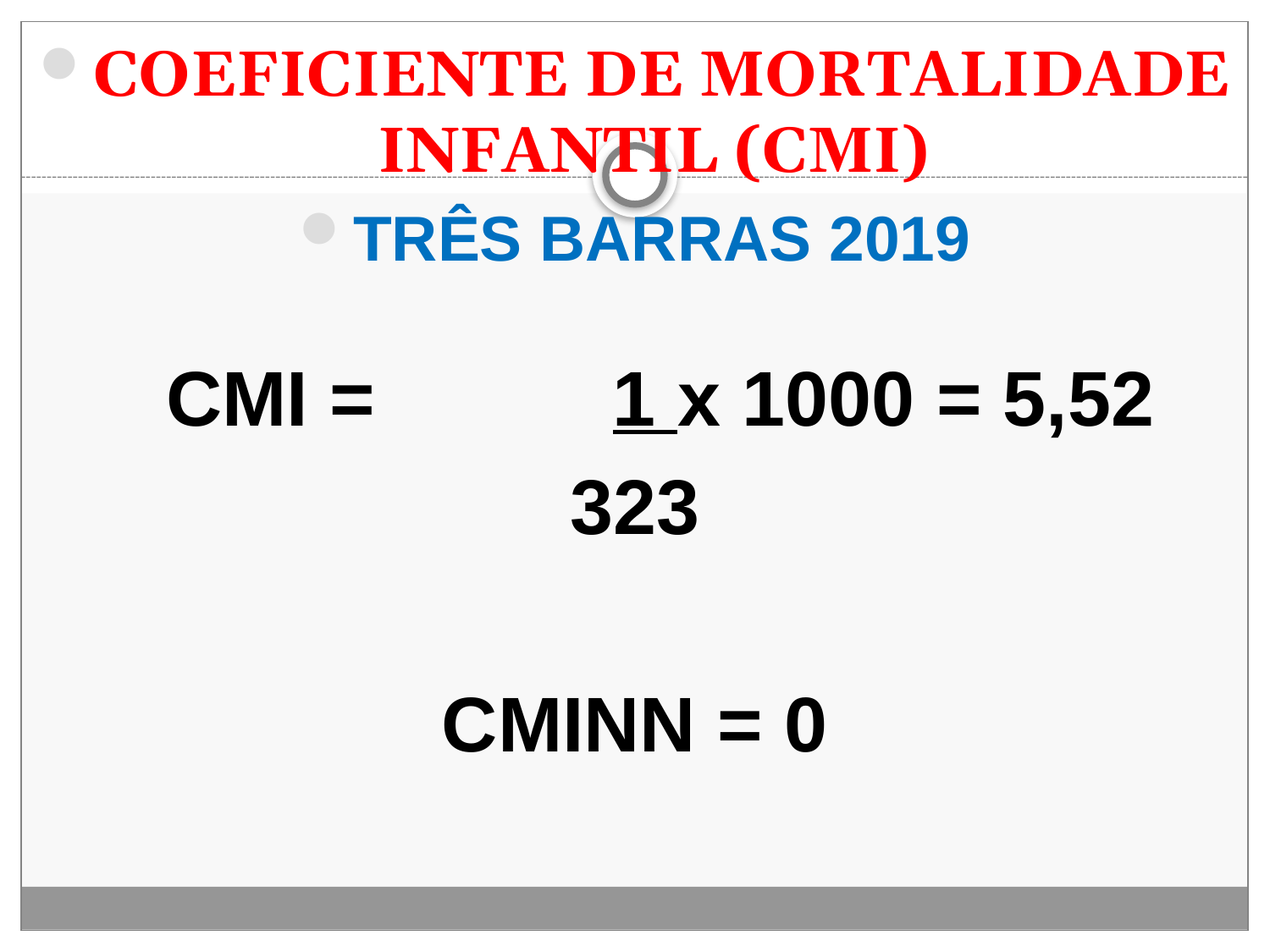

#
COEFICIENTE DE MORTALIDADE INFANTIL (CMI)
TRÊS BARRAS 2019

     CMI =           1 x 1000 = 5,52
323

CMINN = 0